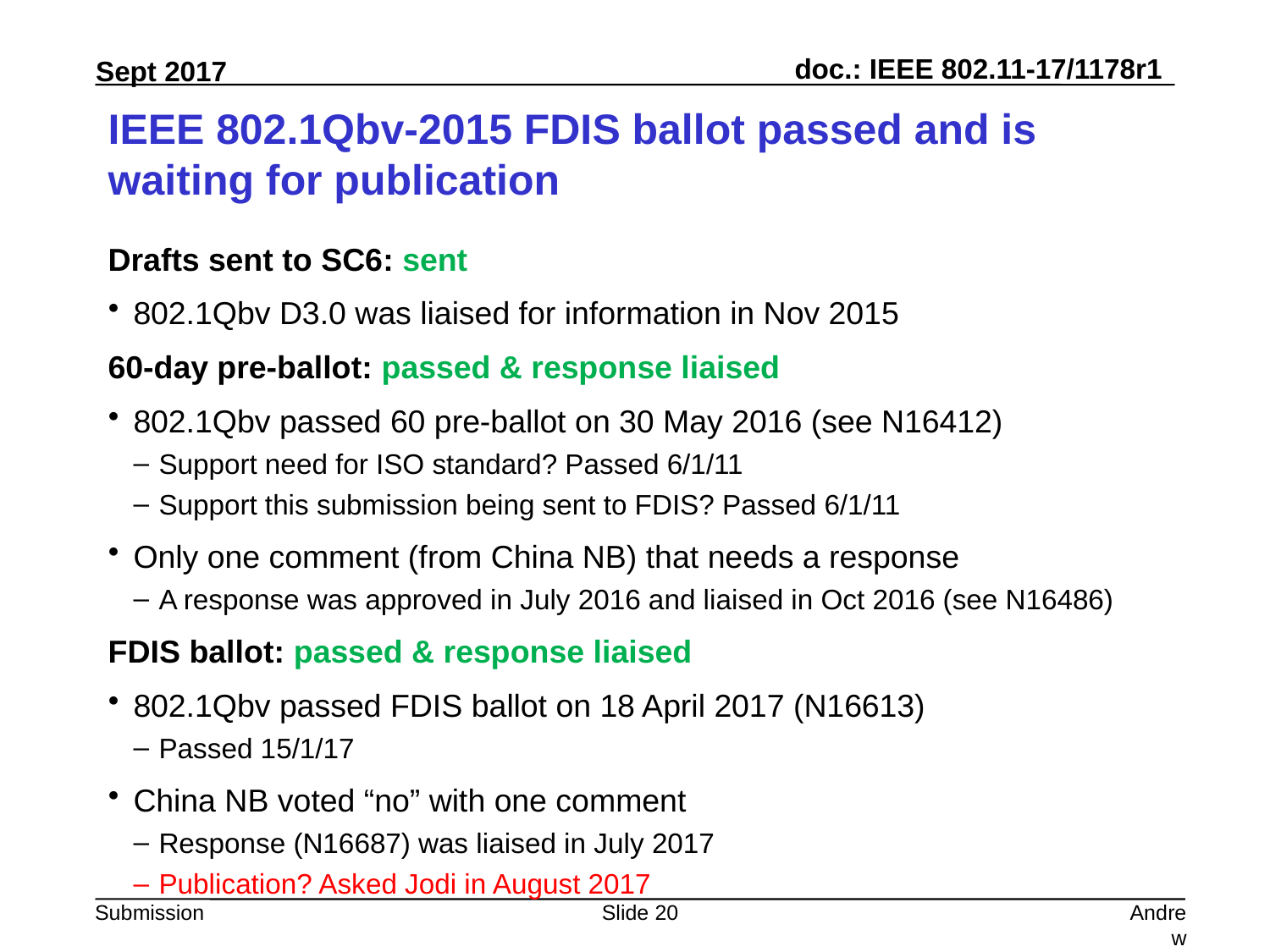

# IEEE 802.1Qbv-2015 FDIS ballot passed and is waiting for publication
Drafts sent to SC6: sent
802.1Qbv D3.0 was liaised for information in Nov 2015
60-day pre-ballot: passed & response liaised
802.1Qbv passed 60 pre-ballot on 30 May 2016 (see N16412)
Support need for ISO standard? Passed 6/1/11
Support this submission being sent to FDIS? Passed 6/1/11
Only one comment (from China NB) that needs a response
A response was approved in July 2016 and liaised in Oct 2016 (see N16486)
FDIS ballot: passed & response liaised
802.1Qbv passed FDIS ballot on 18 April 2017 (N16613)
Passed 15/1/17
China NB voted “no” with one comment
Response (N16687) was liaised in July 2017
Publication? Asked Jodi in August 2017

Slide 20
Andrew Myles, Cisco